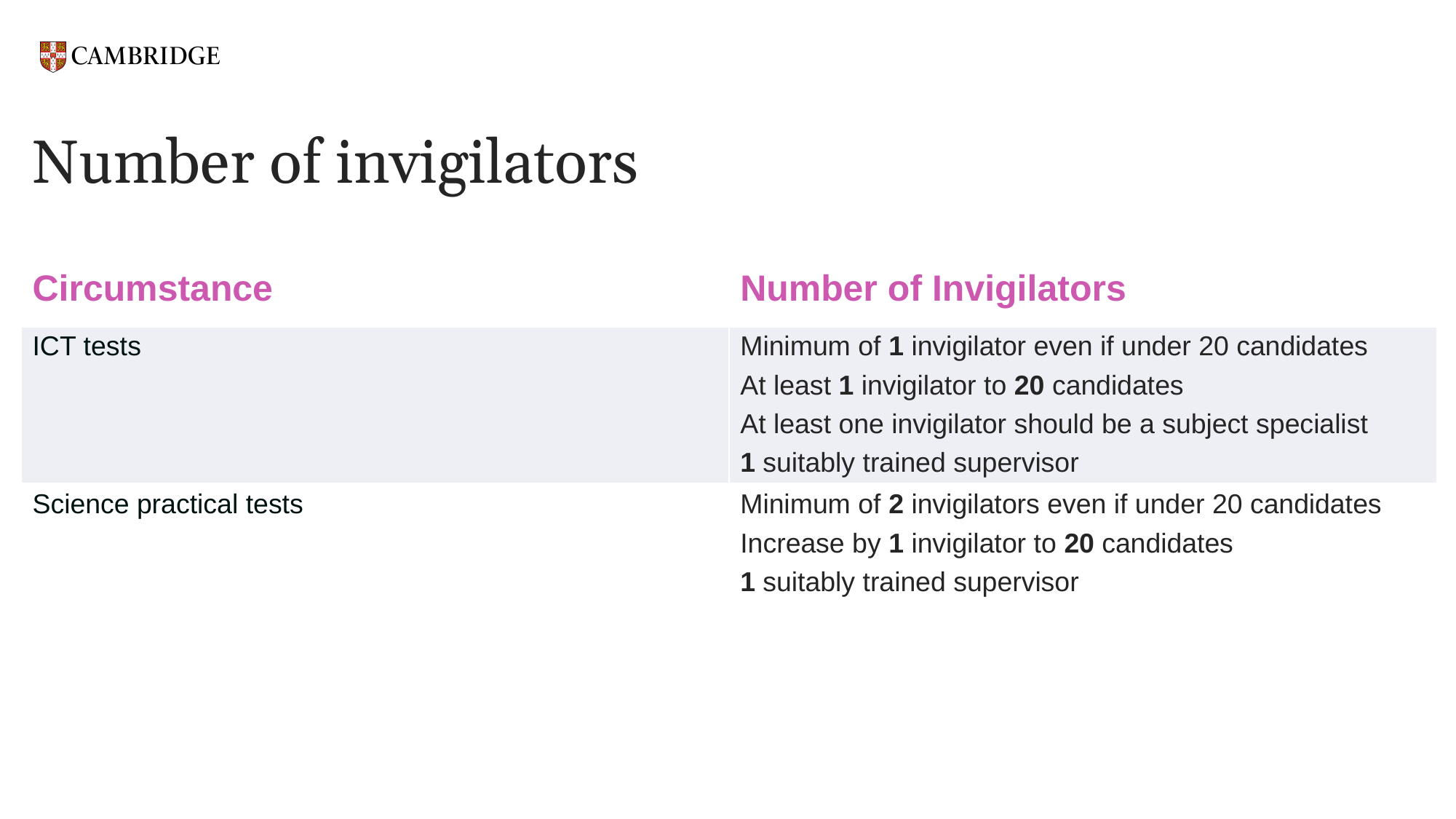

# Number of invigilators
| Circumstance | Number of Invigilators |
| --- | --- |
| ICT tests | Minimum of 1 invigilator even if under 20 candidates At least 1 invigilator to 20 candidates At least one invigilator should be a subject specialist 1 suitably trained supervisor |
| Science practical tests | Minimum of 2 invigilators even if under 20 candidates Increase by 1 invigilator to 20 candidates 1 suitably trained supervisor |
|  |  |